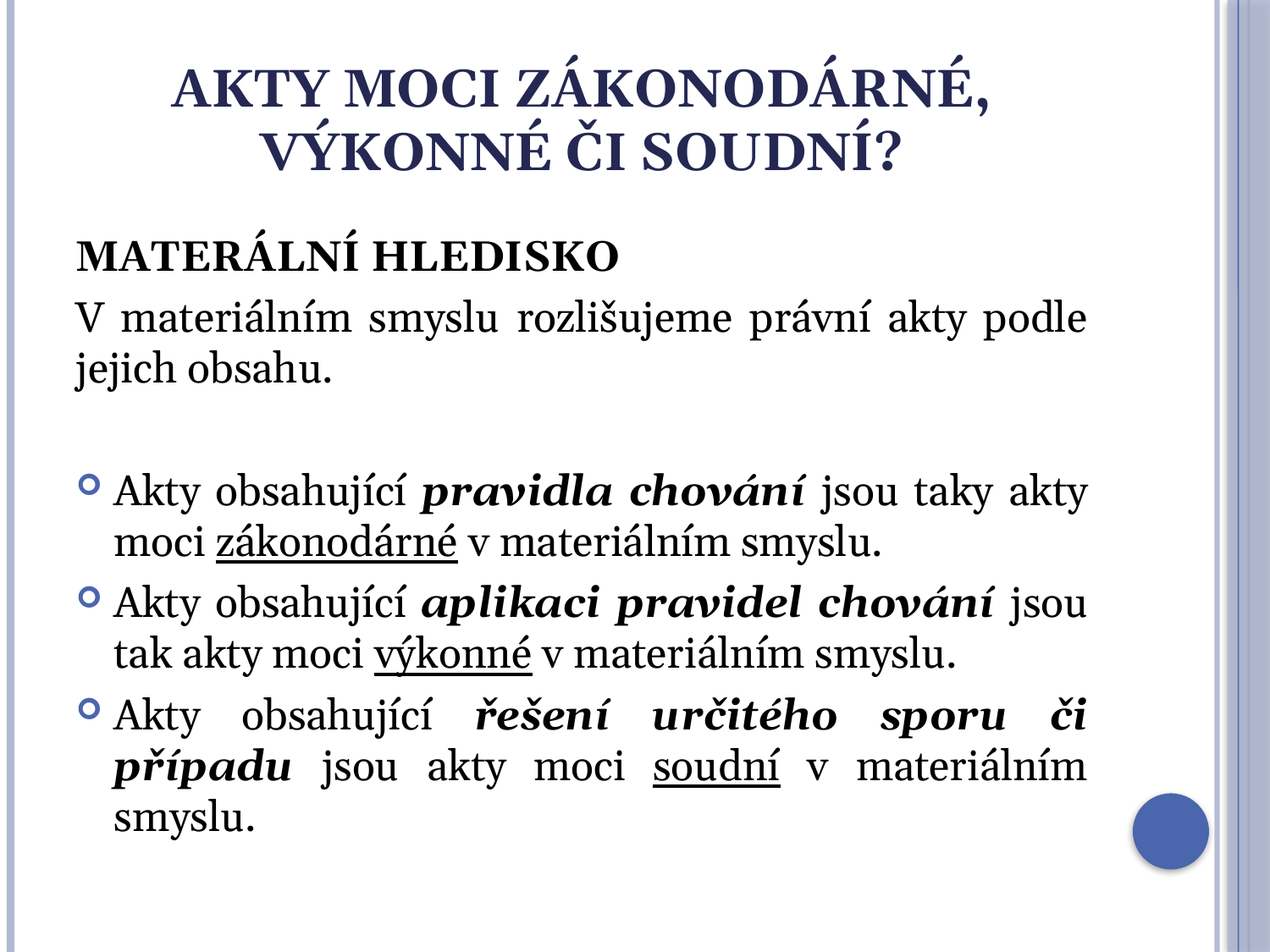

# AKTY MOCI ZÁKONODÁRNÉ, VÝKONNÉ ČI SOUDNÍ?
MATERÁLNÍ HLEDISKO
V materiálním smyslu rozlišujeme právní akty podle jejich obsahu.

Akty obsahující pravidla chování jsou taky akty moci zákonodárné v materiálním smyslu.
Akty obsahující aplikaci pravidel chování jsou tak akty moci výkonné v materiálním smyslu.
Akty obsahující řešení určitého sporu či případu jsou akty moci soudní v materiálním smyslu.